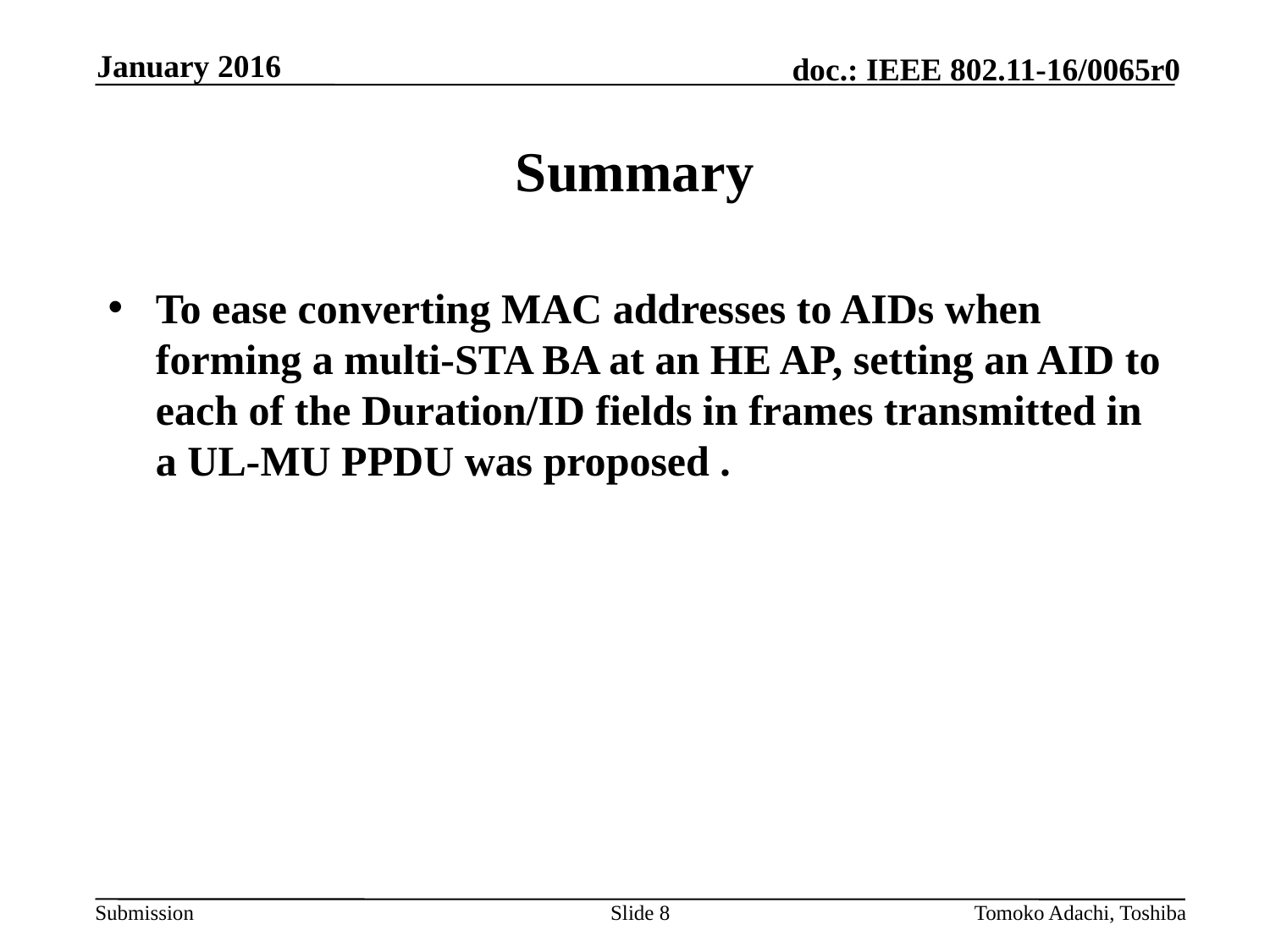

January 2016
# Summary
To ease converting MAC addresses to AIDs when forming a multi-STA BA at an HE AP, setting an AID to each of the Duration/ID fields in frames transmitted in a UL-MU PPDU was proposed .
Slide 8
Tomoko Adachi, Toshiba